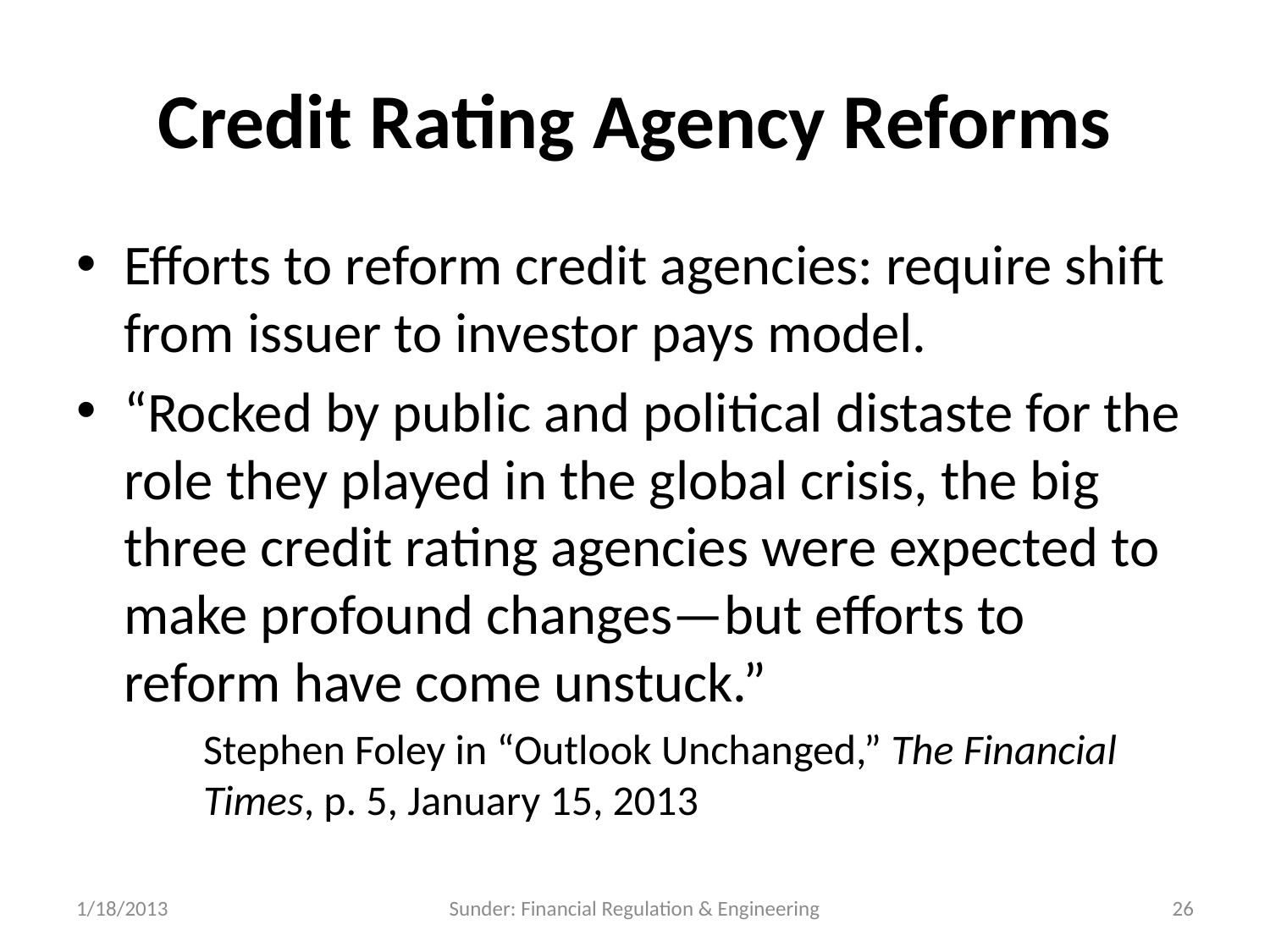

# Credit Rating Agency Reforms
Efforts to reform credit agencies: require shift from issuer to investor pays model.
“Rocked by public and political distaste for the role they played in the global crisis, the big three credit rating agencies were expected to make profound changes—but efforts to reform have come unstuck.”
Stephen Foley in “Outlook Unchanged,” The Financial Times, p. 5, January 15, 2013
1/18/2013
Sunder: Financial Regulation & Engineering
26